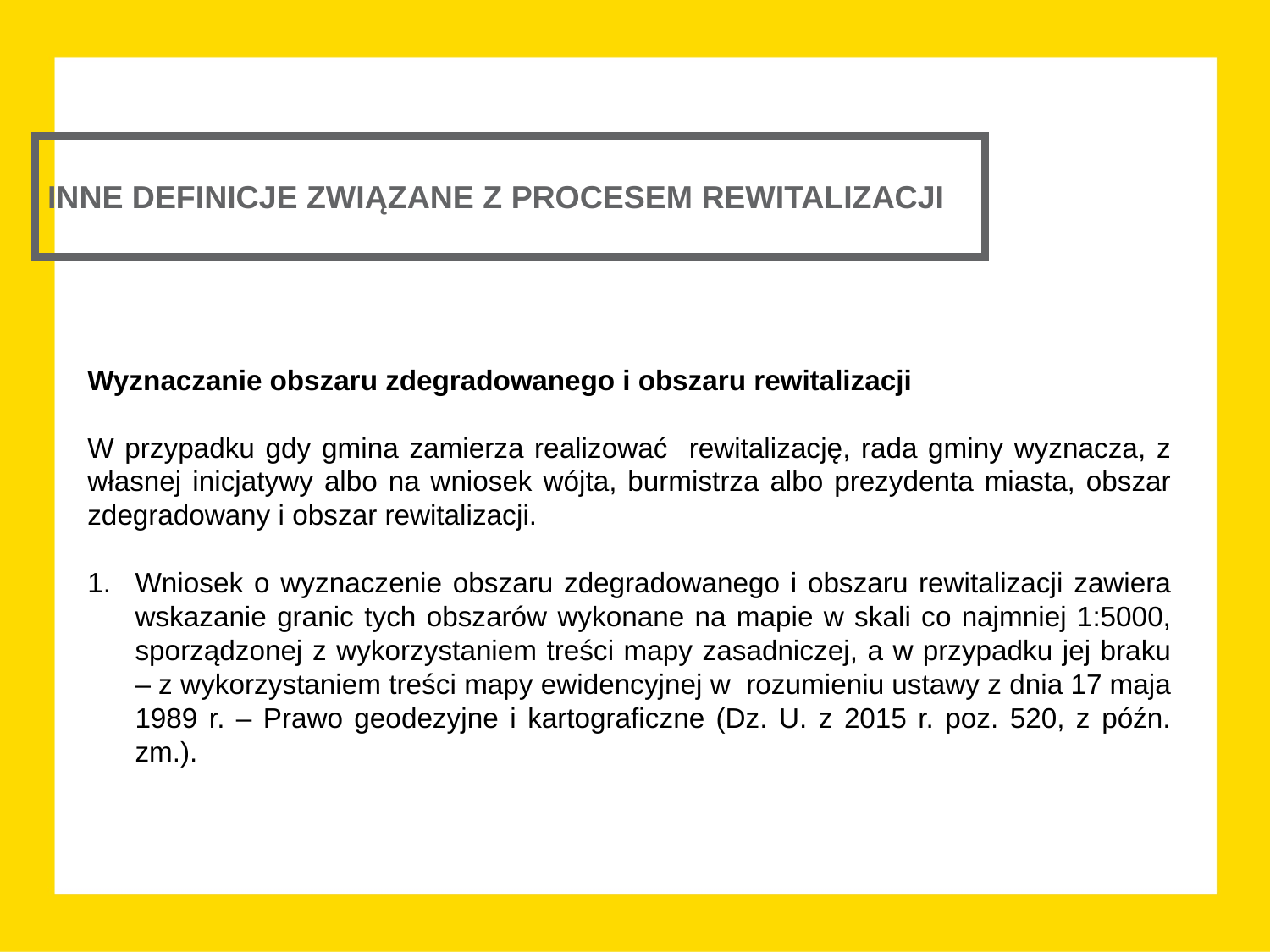

INNE DEFINICJE ZWIĄZANE Z PROCESEM REWITALIZACJI

Wyznaczanie obszaru zdegradowanego i obszaru rewitalizacji

W przypadku gdy gmina zamierza realizować  rewitalizację, rada gminy wyznacza, z własnej inicjatywy albo na wniosek wójta, burmistrza albo prezydenta miasta, obszar zdegradowany i obszar rewitalizacji.

Wniosek o wyznaczenie obszaru zdegradowanego i obszaru rewitalizacji zawiera wskazanie granic tych obszarów wykonane na mapie w skali co najmniej 1:5000, sporządzonej z wykorzystaniem treści mapy zasadniczej, a w przypadku jej braku – z wykorzystaniem treści mapy ewidencyjnej w  rozumieniu ustawy z dnia 17 maja 1989 r. – Prawo geodezyjne i kartograficzne (Dz. U. z 2015 r. poz. 520, z późn. zm.).